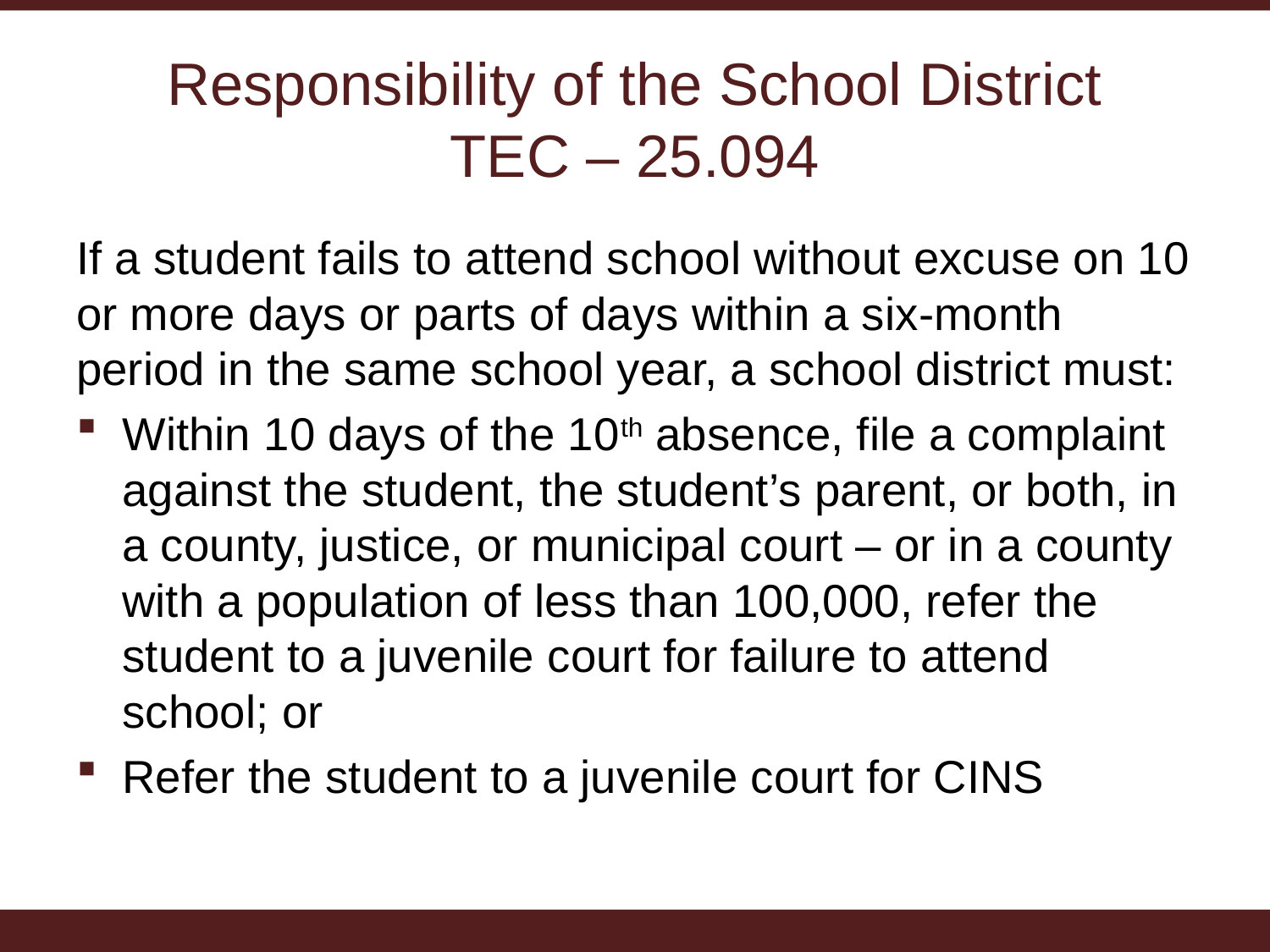

# Responsibility of the School District TEC – 25.094
If a student fails to attend school without excuse on 10 or more days or parts of days within a six-month period in the same school year, a school district must:
Within 10 days of the 10th absence, file a complaint against the student, the student’s parent, or both, in a county, justice, or municipal court – or in a county with a population of less than 100,000, refer the student to a juvenile court for failure to attend school; or
Refer the student to a juvenile court for CINS